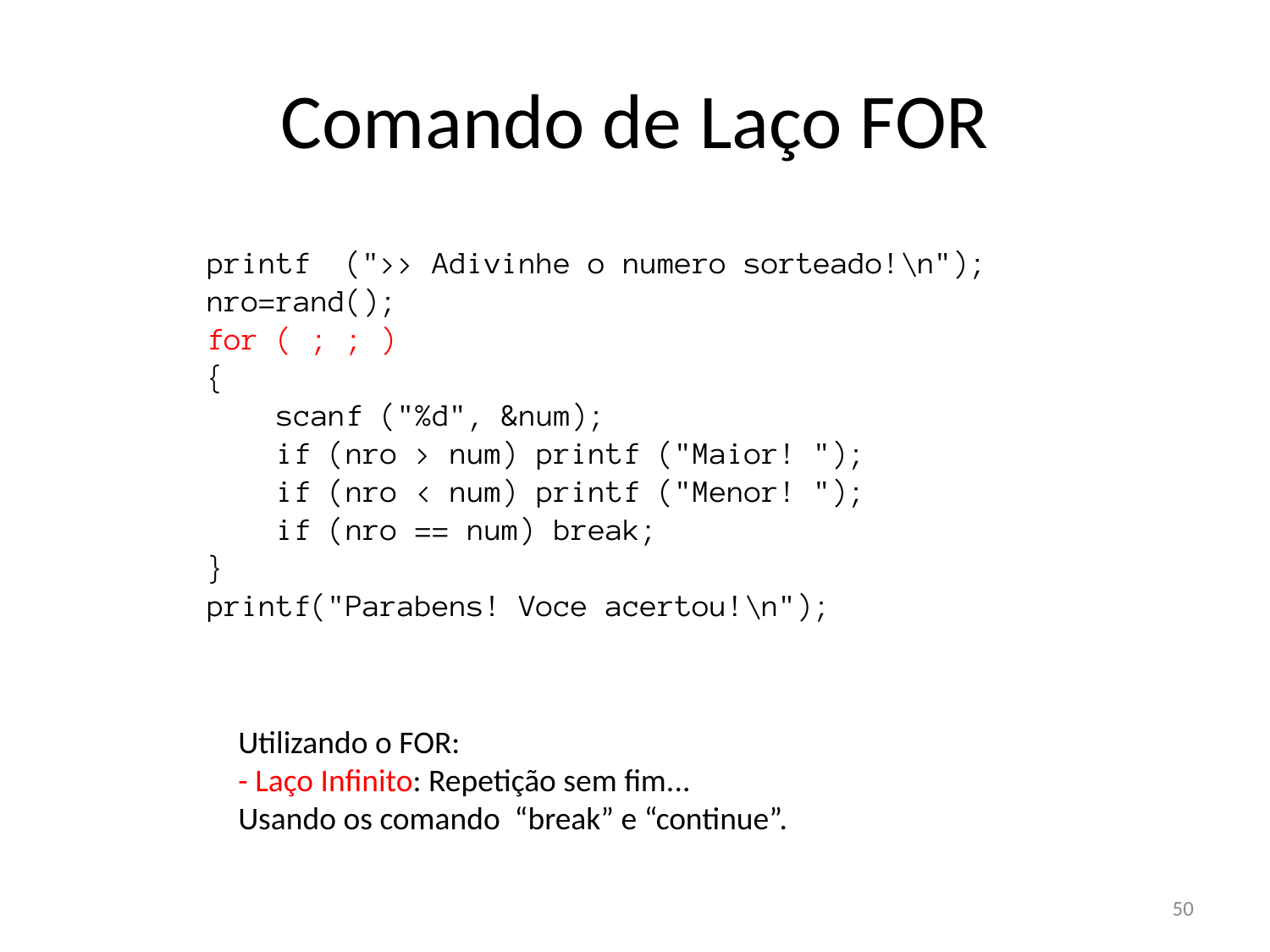

# Comando de Laço FOR
printf  (">> Adivinhe o numero sorteado!\n");
nro=rand();
for ( ; ; )
{
    scanf ("%d", &num);
    if (nro > num) printf ("Maior! ");
    if (nro < num) printf ("Menor! ");
    if (nro == num) break;
}
printf("Parabens! Voce acertou!\n");
Utilizando o FOR:
- Laço Infinito: Repetição sem fim...
Usando os comando  “break” e “continue”.
50